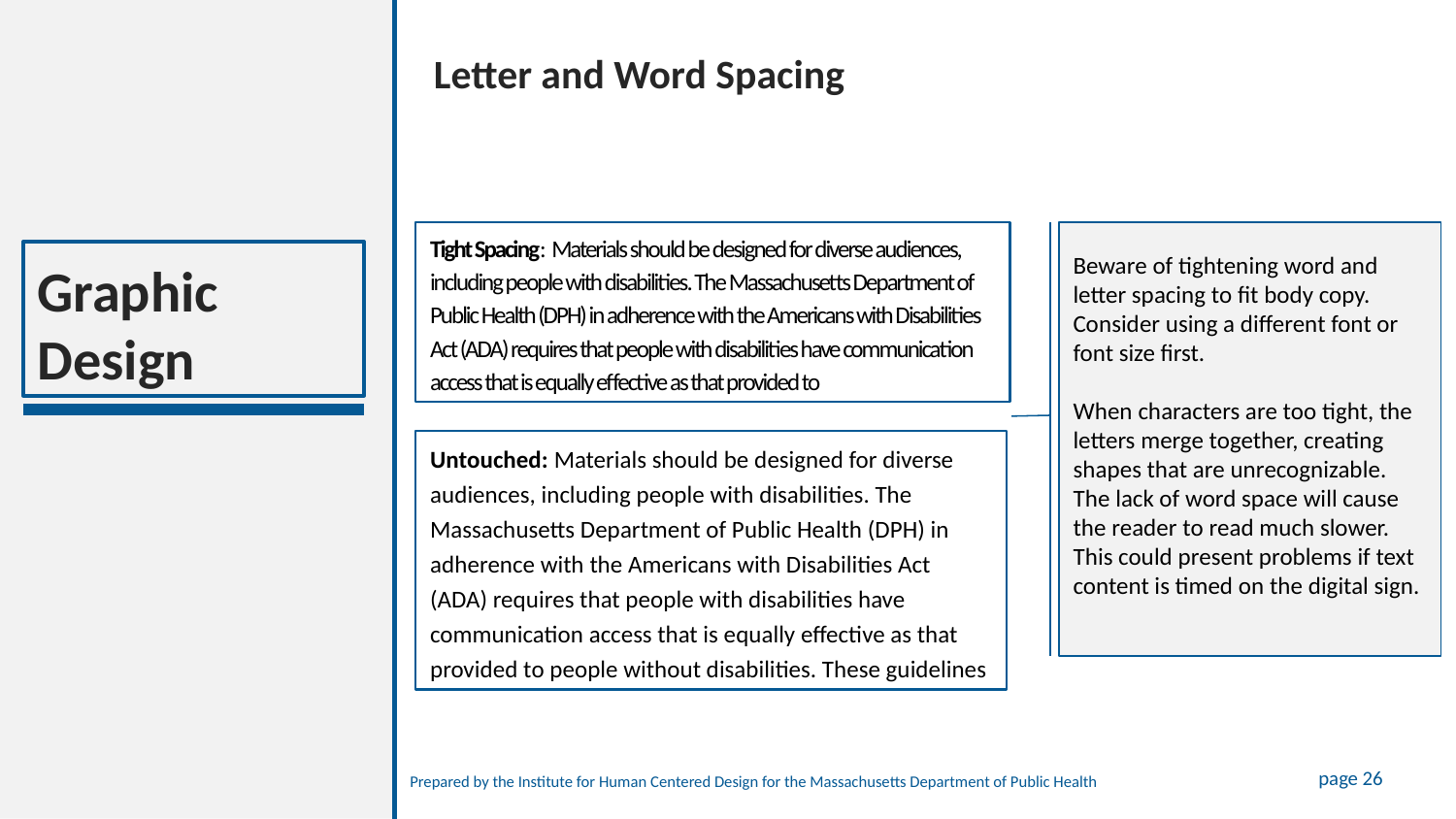

Letter and Word Spacing
Beware of tightening word and letter spacing to fit body copy. Consider using a different font or font size first.

When characters are too tight, the letters merge together, creating shapes that are unrecognizable.  The lack of word space will cause the reader to read much slower. This could present problems if text content is timed on the digital sign.

Tight Spacing:  Materials should be designed for diverse audiences, including people with disabilities. The Massachusetts Department of Public Health (DPH) in adherence with the Americans with Disabilities Act (ADA) requires that people with disabilities have communication access that is equally effective as that provided to

Graphic Design
Untouched: Materials should be designed for diverse audiences, including people with disabilities. The Massachusetts Department of Public Health (DPH) in adherence with the Americans with Disabilities Act (ADA) requires that people with disabilities have communication access that is equally effective as that provided to people without disabilities. These guidelines